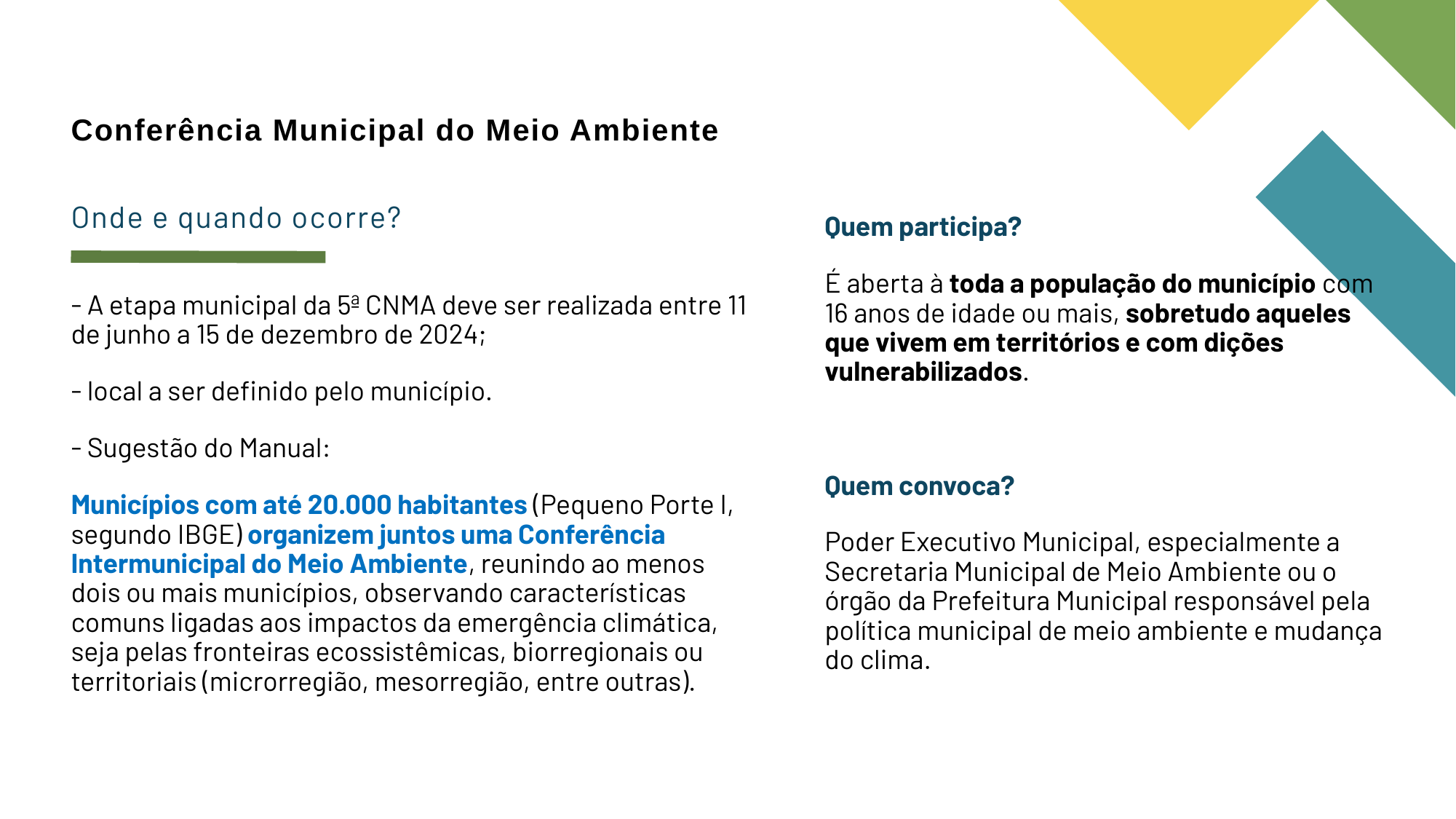

# Conferência Municipal do Meio Ambiente Onde e quando ocorre?
Quem participa?
É aberta à toda a população do município com 16 anos de idade ou mais, sobretudo aqueles que vivem em territórios e com dições vulnerabilizados.

Quem convoca?
Poder Executivo Municipal, especialmente a Secretaria Municipal de Meio Ambiente ou o órgão da Prefeitura Municipal responsável pela política municipal de meio ambiente e mudança do clima.
- A etapa municipal da 5ª CNMA deve ser realizada entre 11 de junho a 15 de dezembro de 2024;
- local a ser definido pelo município.
- Sugestão do Manual:
Municípios com até 20.000 habitantes (Pequeno Porte I, segundo IBGE) organizem juntos uma Conferência Intermunicipal do Meio Ambiente, reunindo ao menos dois ou mais municípios, observando características comuns ligadas aos impactos da emergência climática, seja pelas fronteiras ecossistêmicas, biorregionais ou territoriais (microrregião, mesorregião, entre outras).